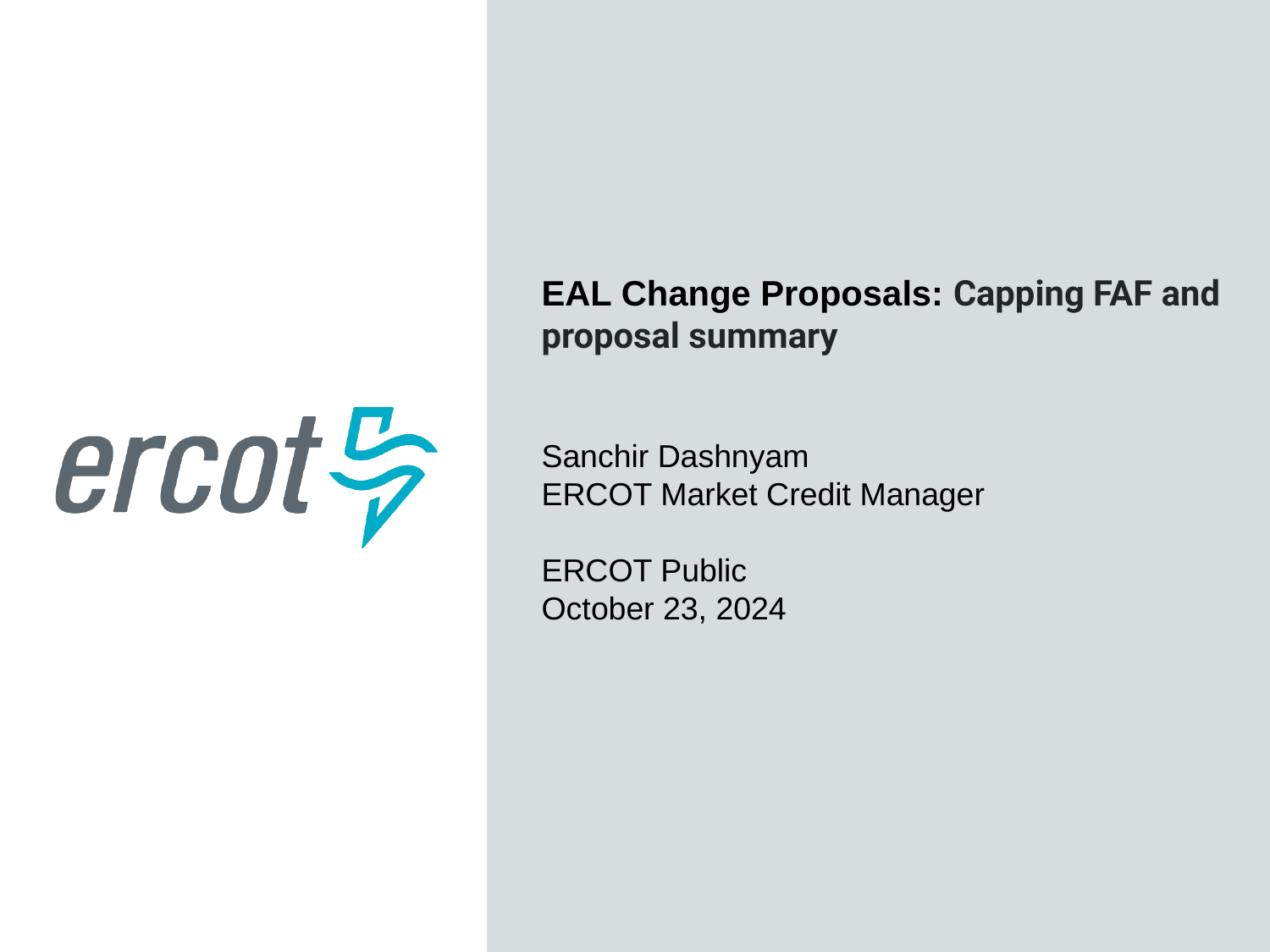

EAL Change Proposals: Capping FAF and proposal summary

Sanchir Dashnyam
ERCOT Market Credit Manager

ERCOT Public
October 23, 2024